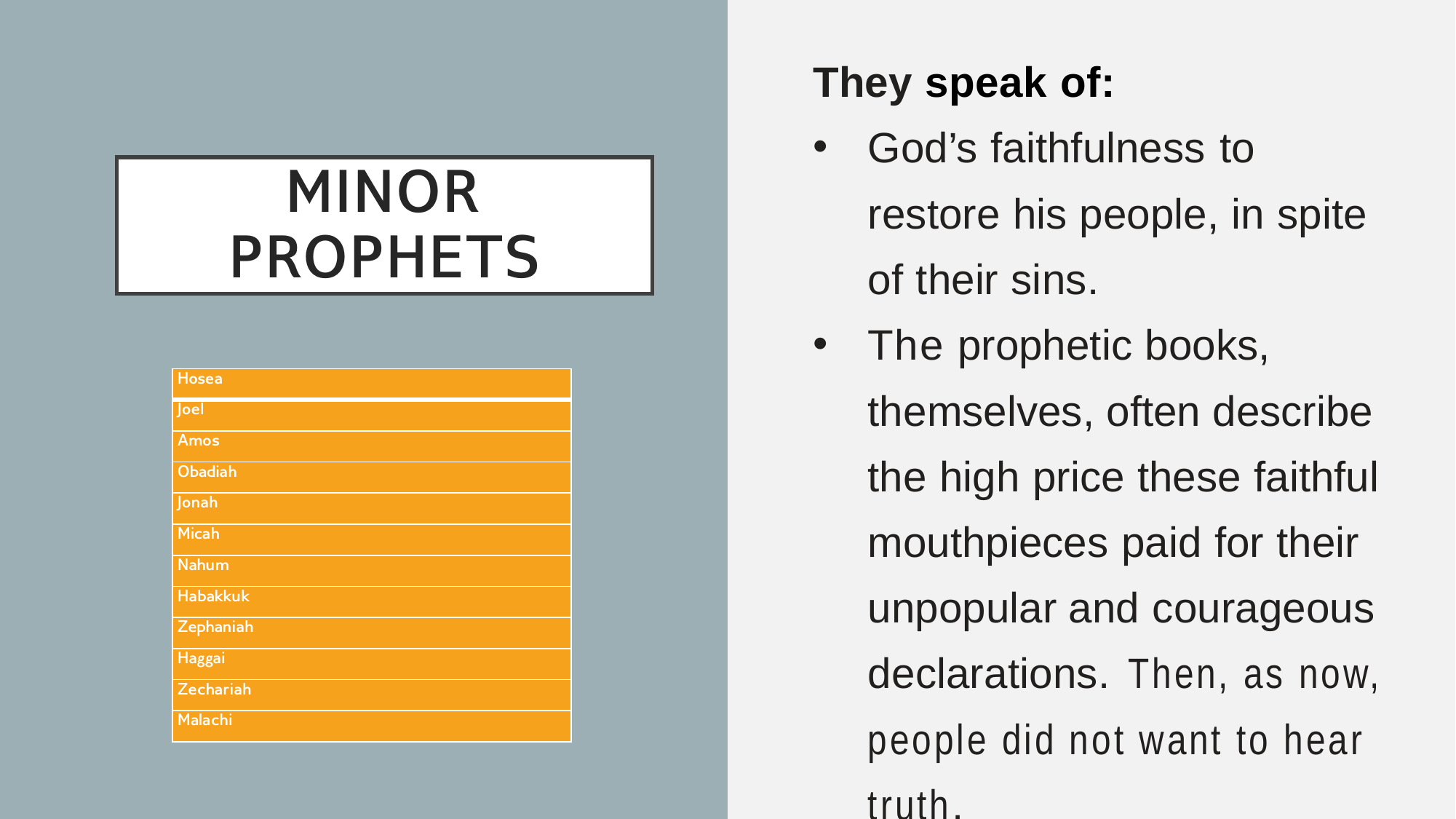

They speak of:
God’s faithfulness to restore his people, in spite of their sins.
The prophetic books, themselves, often describe the high price these faithful mouthpieces paid for their unpopular and courageous declarations. Then, as now, people did not want to hear truth.
# MINOR PROPHETS
| Hosea |
| --- |
| Joel |
| Amos |
| Obadiah |
| Jonah |
| Micah |
| Nahum |
| Habakkuk |
| Zephaniah |
| Haggai |
| Zechariah |
| Malachi |